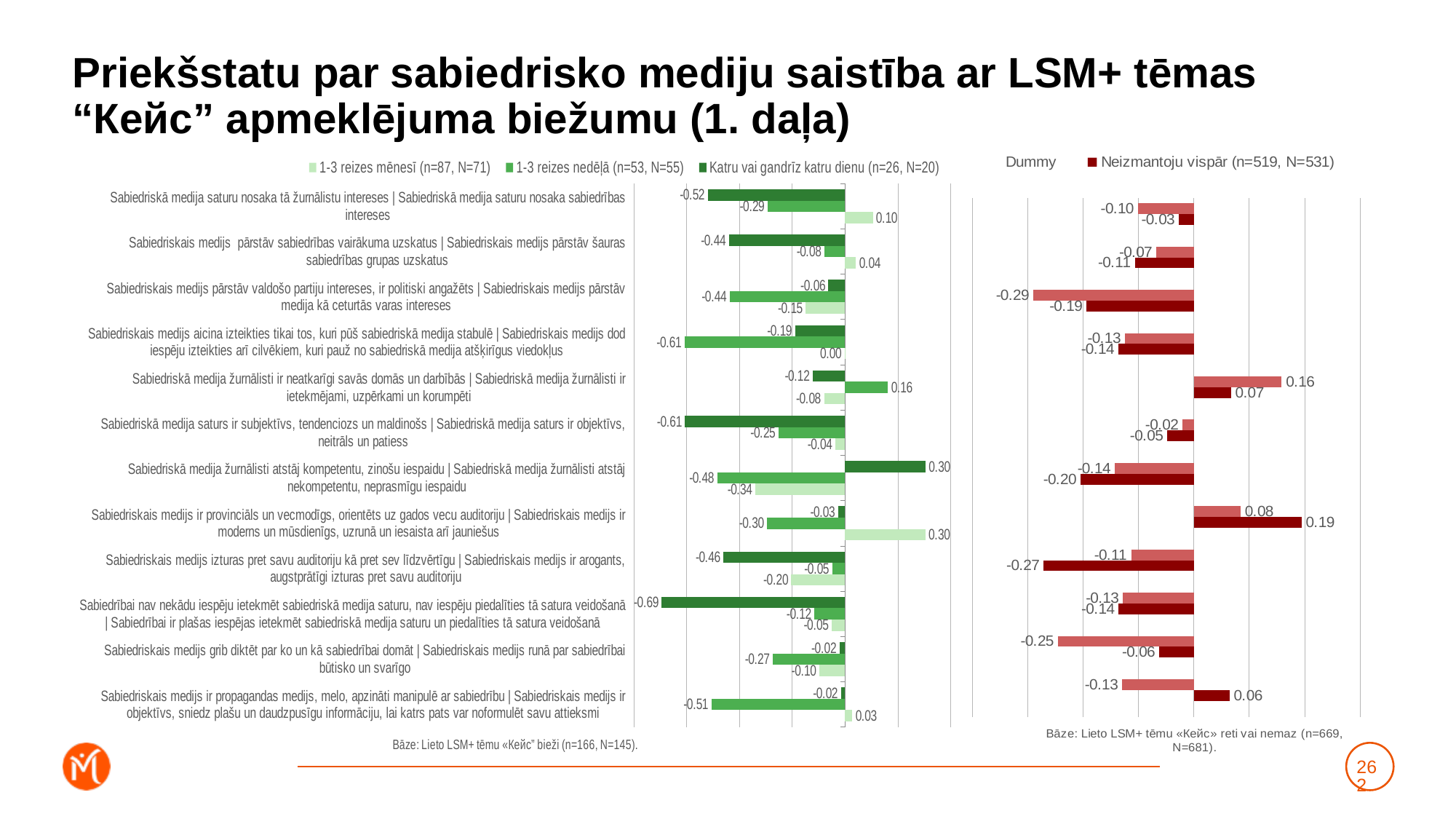

# Priekšstatu par sabiedrisko mediju saistība ar LSM+ tēmas “Кейс” apmeklējuma biežumu (1. daļa)

### Chart

| Category | Katru vai gandrīz katru dienu (n=26, N=20) | 1-3 reizes nedēļā (n=53, N=55) | 1-3 reizes mēnesī (n=87, N=71) |
|---|---|---|---|
| Sabiedriskā medija saturu nosaka tā žurnālistu intereses | Sabiedriskā medija saturu nosaka sabiedrības intereses | -0.5199178890043991 | -0.2931377039119759 | 0.10485700057203062 |
| Sabiedriskais medijs  pārstāv sabiedrības vairākuma uzskatus | Sabiedriskais medijs pārstāv šauras sabiedrības grupas uzskatus | -0.4403570697515519 | -0.07785569339176503 | 0.041244089863768235 |
| Sabiedriskais medijs pārstāv valdošo partiju intereses, ir politiski angažēts | Sabiedriskais medijs pārstāv medija kā ceturtās varas intereses | -0.06340007358670095 | -0.43750243286808393 | -0.1486478760085168 |
| Sabiedriskais medijs aicina izteikties tikai tos, kuri pūš sabiedriskā medija stabulē | Sabiedriskais medijs dod iespēju izteikties arī cilvēkiem, kuri pauž no sabiedriskā medija atšķirīgus viedokļus | -0.18946063253343495 | -0.6078871422461871 | -0.0022514112306358156 |
| Sabiedriskā medija žurnālisti ir neatkarīgi savās domās un darbībās | Sabiedriskā medija žurnālisti ir ietekmējami, uzpērkami un korumpēti | -0.12267061392910235 | 0.16215849598332105 | -0.07973389315785755 |
| Sabiedriskā medija saturs ir subjektīvs, tendenciozs un maldinošs | Sabiedriskā medija saturs ir objektīvs, neitrāls un patiess | -0.6064412159704112 | -0.252330683803987 | -0.03671239444272127 |
| Sabiedriskā medija žurnālisti atstāj kompetentu, zinošu iespaidu | Sabiedriskā medija žurnālisti atstāj nekompetentu, neprasmīgu iespaidu | 0.30423696719850607 | -0.48413054685711604 | -0.33982869381611236 |
| Sabiedriskais medijs ir provinciāls un vecmodīgs, orientēts uz gados vecu auditoriju | Sabiedriskais medijs ir moderns un mūsdienīgs, uzrunā un iesaista arī jauniešus | -0.026386686243093208 | -0.2952817433307905 | 0.3042031541535135 |
| Sabiedriskais medijs izturas pret savu auditoriju kā pret sev līdzvērtīgu | Sabiedriskais medijs ir arogants, augstprātīgi izturas pret savu auditoriju | -0.4600720643314058 | -0.04900381499395403 | -0.20400468363028174 |
| Sabiedrībai nav nekādu iespēju ietekmēt sabiedriskā medija saturu, nav iespēju piedalīties tā satura veidošanā | Sabiedrībai ir plašas iespējas ietekmēt sabiedriskā medija saturu un piedalīties tā satura veidošanā | -0.6941475864403182 | -0.11664126199402404 | -0.051286833014530256 |
| Sabiedriskais medijs grib diktēt par ko un kā sabiedrībai domāt | Sabiedriskais medijs runā par sabiedrībai būtisko un svarīgo | -0.02171552748243541 | -0.2740353651379108 | -0.09757677905875375 |
| Sabiedriskais medijs ir propagandas medijs, melo, apzināti manipulē ar sabiedrību | Sabiedriskais medijs ir objektīvs, sniedz plašu un daudzpusīgu informāciju, lai katrs pats var noformulēt savu attieksmi | -0.01579390828558459 | -0.5059702119400425 | 0.02730635857195266 |

### Chart

| Category | Retāk (n=150, N=149) | Neizmantoju vispār (n=519, N=531) | Dummy |
|---|---|---|---|
| Sabiedriskā medija saturu nosaka tā žurnālistu intereses | Sabiedriskā medija saturu nosaka sabiedrības intereses | -0.10133841778095225 | -0.027599451589262653 | 0.001 |
| Sabiedriskais medijs  pārstāv sabiedrības vairākuma uzskatus | Sabiedriskais medijs pārstāv šauras sabiedrības grupas uzskatus | -0.06801594693629923 | -0.10606465852211844 | 0.001 |
| Sabiedriskais medijs pārstāv valdošo partiju intereses, ir politiski angažēts | Sabiedriskais medijs pārstāv medija kā ceturtās varas intereses | -0.290608379751895 | -0.19393474872788624 | 0.001 |
| Sabiedriskais medijs aicina izteikties tikai tos, kuri pūš sabiedriskā medija stabulē | Sabiedriskais medijs dod iespēju izteikties arī cilvēkiem, kuri pauž no sabiedriskā medija atšķirīgus viedokļus | -0.12508342701696007 | -0.13663005127454125 | 0.001 |
| Sabiedriskā medija žurnālisti ir neatkarīgi savās domās un darbībās | Sabiedriskā medija žurnālisti ir ietekmējami, uzpērkami un korumpēti | 0.15848012815796403 | 0.06695697663944535 | 0.001 |
| Sabiedriskā medija saturs ir subjektīvs, tendenciozs un maldinošs | Sabiedriskā medija saturs ir objektīvs, neitrāls un patiess | -0.020935764944219944 | -0.048517667971069045 | 0.001 |
| Sabiedriskā medija žurnālisti atstāj kompetentu, zinošu iespaidu | Sabiedriskā medija žurnālisti atstāj nekompetentu, neprasmīgu iespaidu | -0.14329826392730538 | -0.20487028943270438 | 0.001 |
| Sabiedriskais medijs ir provinciāls un vecmodīgs, orientēts uz gados vecu auditoriju | Sabiedriskais medijs ir moderns un mūsdienīgs, uzrunā un iesaista arī jauniešus | 0.08414112707802049 | 0.19427748871781175 | 0.001 |
| Sabiedriskais medijs izturas pret savu auditoriju kā pret sev līdzvērtīgu | Sabiedriskais medijs ir arogants, augstprātīgi izturas pret savu auditoriju | -0.11314657274632232 | -0.2716204899639247 | 0.001 |
| Sabiedrībai nav nekādu iespēju ietekmēt sabiedriskā medija saturu, nav iespēju piedalīties tā satura veidošanā | Sabiedrībai ir plašas iespējas ietekmēt sabiedriskā medija saturu un piedalīties tā satura veidošanā | -0.12822687072627595 | -0.1361769594765767 | 0.001 |
| Sabiedriskais medijs grib diktēt par ko un kā sabiedrībai domāt | Sabiedriskais medijs runā par sabiedrībai būtisko un svarīgo | -0.2458914968445952 | -0.06273805634003211 | 0.001 |
| Sabiedriskais medijs ir propagandas medijs, melo, apzināti manipulē ar sabiedrību | Sabiedriskais medijs ir objektīvs, sniedz plašu un daudzpusīgu informāciju, lai katrs pats var noformulēt savu attieksmi | -0.1300543351019201 | 0.06402317463320971 | 0.001 |
262